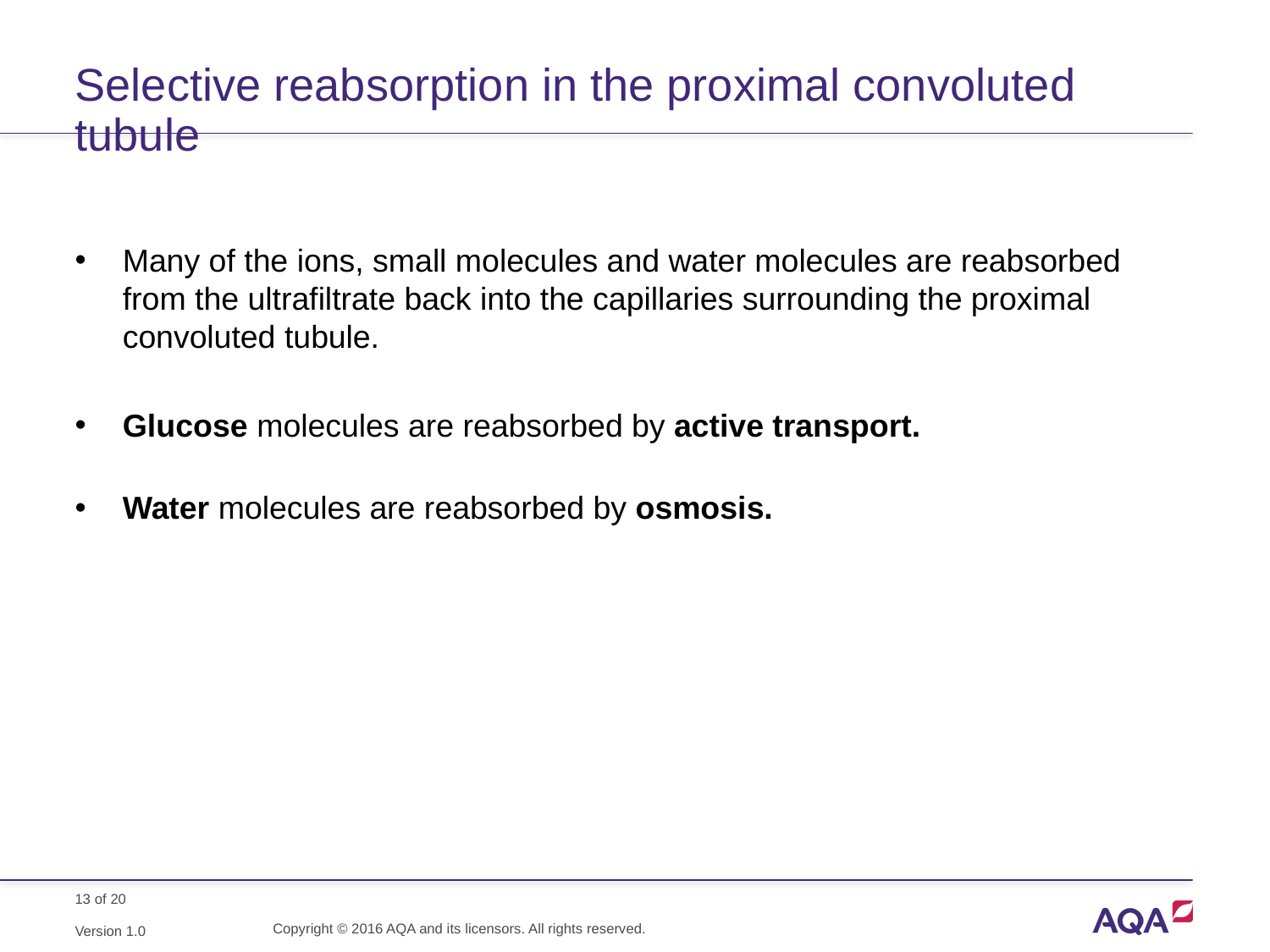

# Selective reabsorption in the proximal convoluted tubule
Many of the ions, small molecules and water molecules are reabsorbed from the ultrafiltrate back into the capillaries surrounding the proximal convoluted tubule.

Glucose molecules are reabsorbed by active transport.
Water molecules are reabsorbed by osmosis.
Copyright © 2016 AQA and its licensors. All rights reserved.
Version 1.0